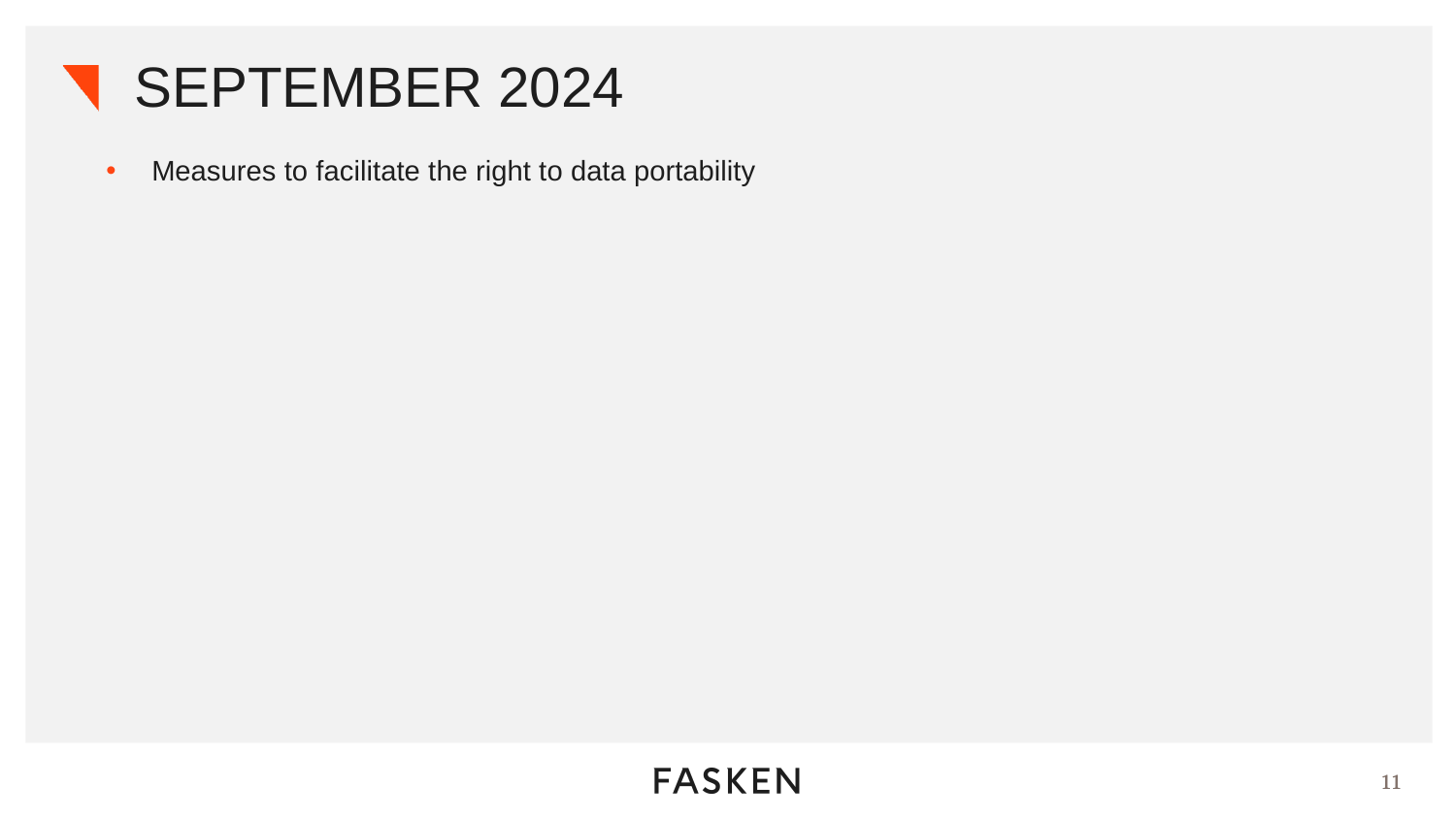

# SEPTEMBER 2024
Measures to facilitate the right to data portability
11